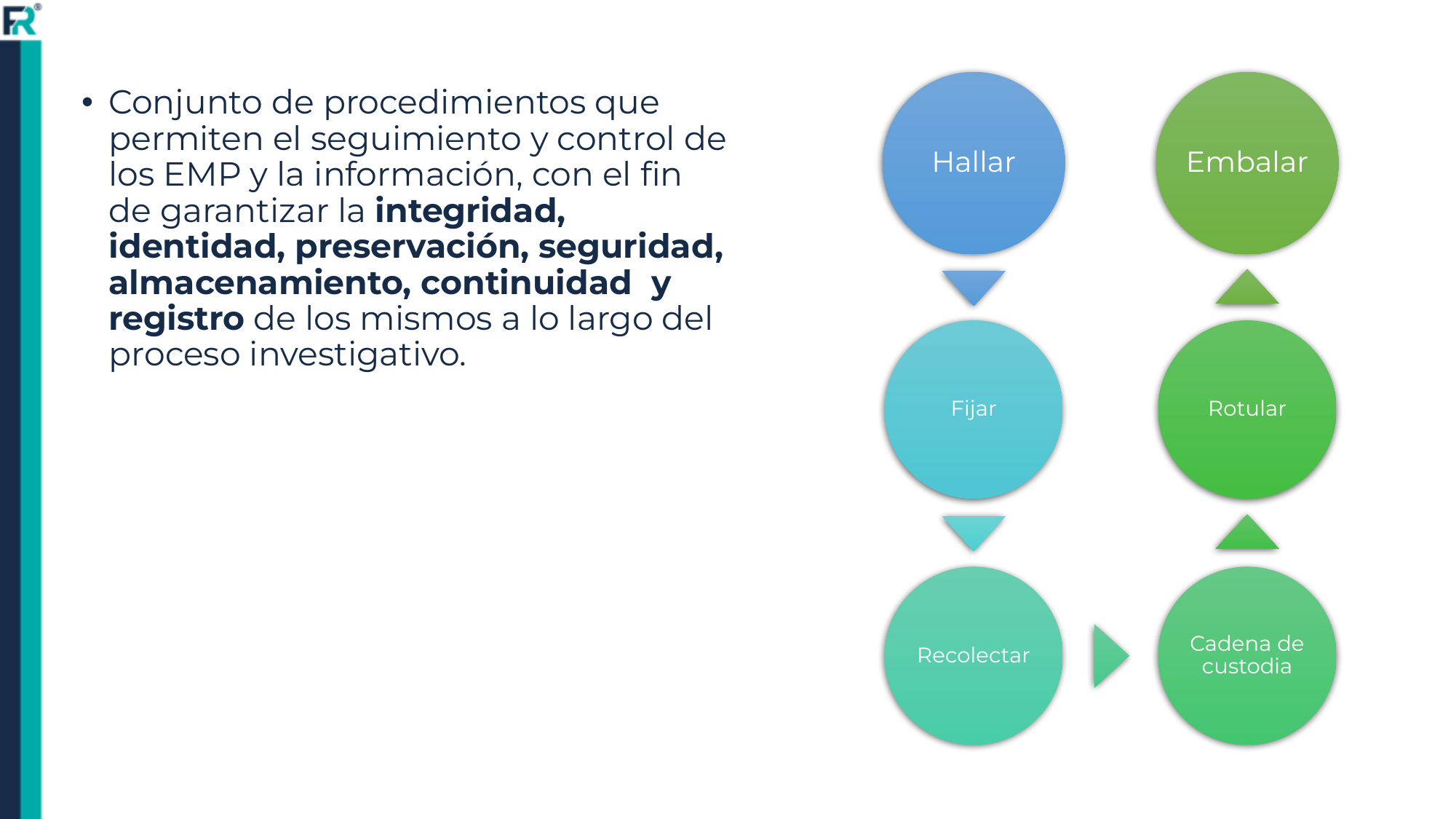

Hallar
Fijar
Recolectar
Cadena de custodia
Rotular
Embalar
Conjunto de procedimientos que permiten el seguimiento y control de los EMP y la información, con el fin de garantizar la integridad, identidad, preservación, seguridad, almacenamiento, continuidad  y registro de los mismos a lo largo del proceso investigativo.